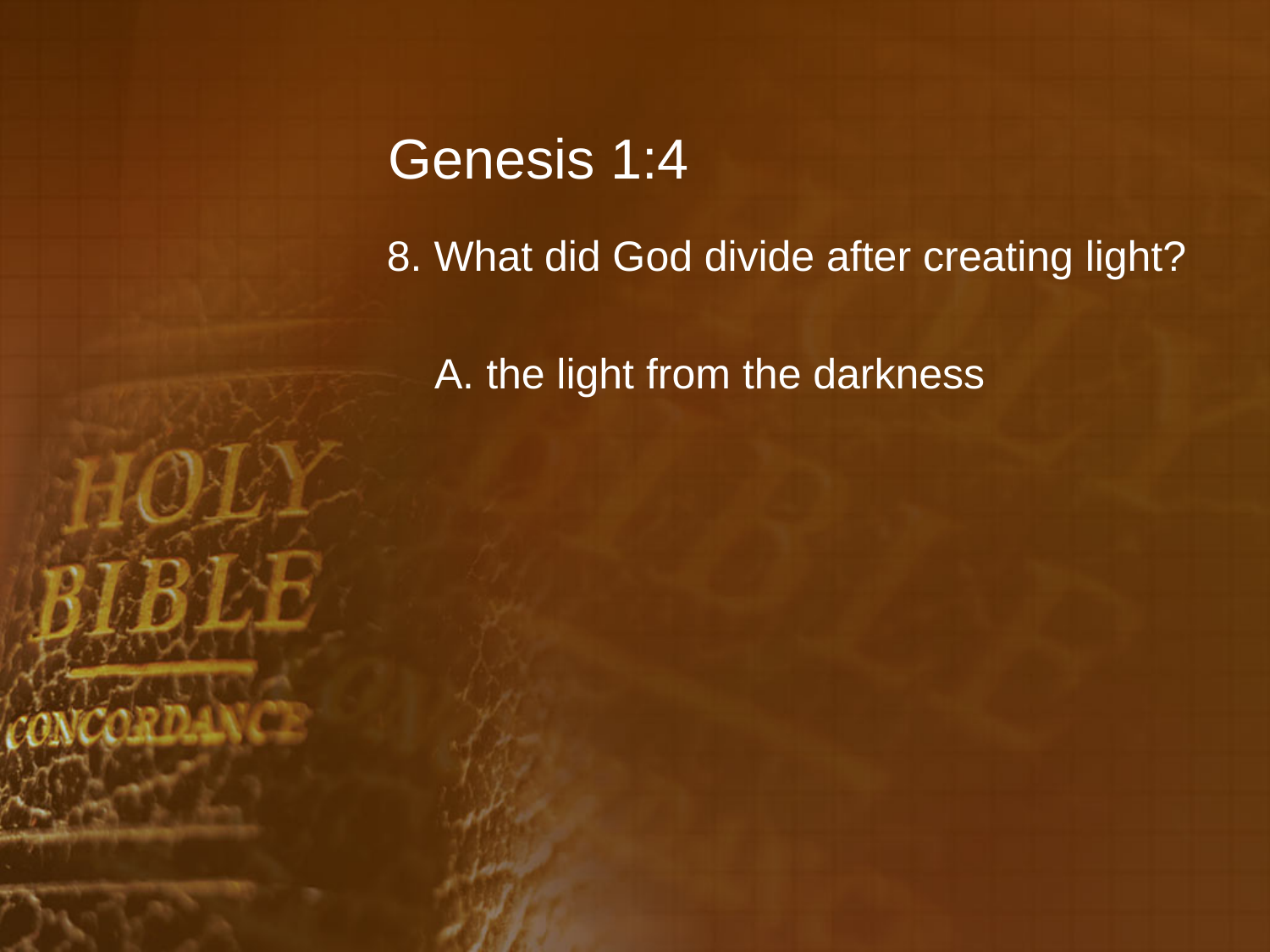

# Genesis 1:4
8. What did God divide after creating light?

	A. the light from the darkness